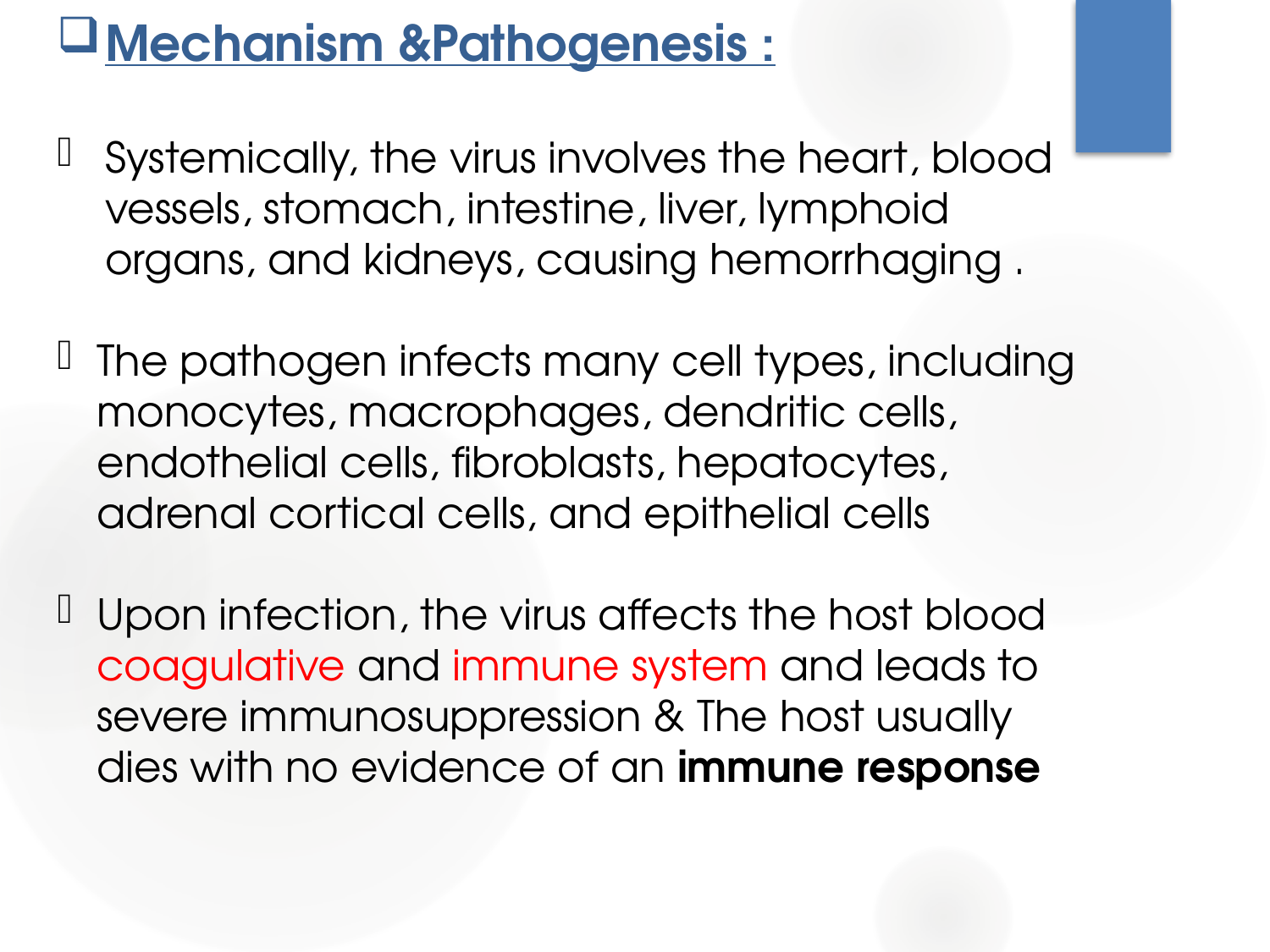

Mechanism &Pathogenesis :

Systemically, the virus involves the heart, blood vessels, stomach, intestine, liver, lymphoid organs, and kidneys, causing hemorrhaging .

The pathogen infects many cell types, including monocytes, macrophages, dendritic cells, endothelial cells, fibroblasts, hepatocytes, adrenal cortical cells, and epithelial cells

Upon infection, the virus affects the host blood coagulative and immune system and leads to severe immunosuppression & The host usually dies with no evidence of an immune response